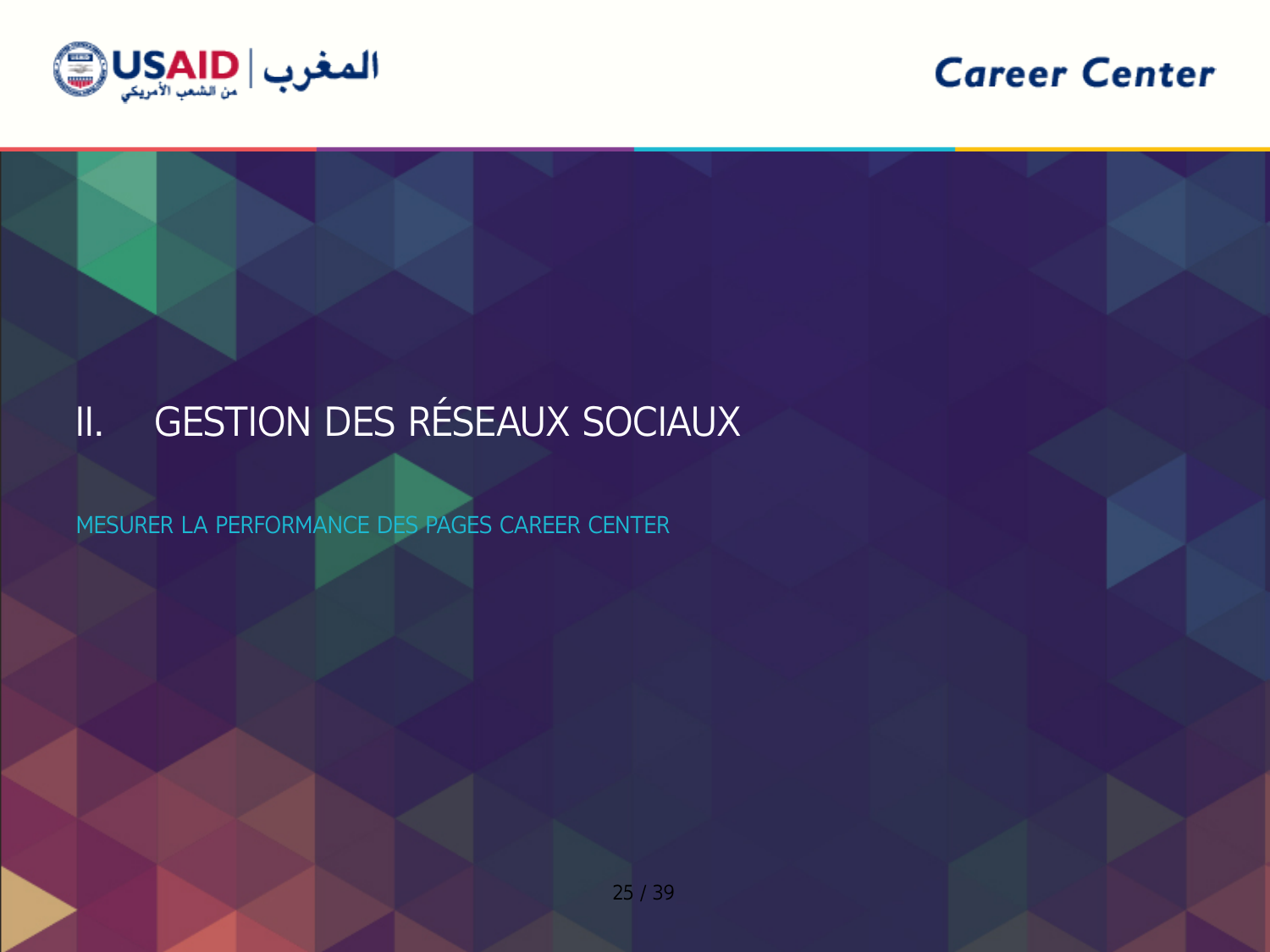

II.    Gestion des réseaux sociaux
Mesurer la performance des pages career center
25 / 39